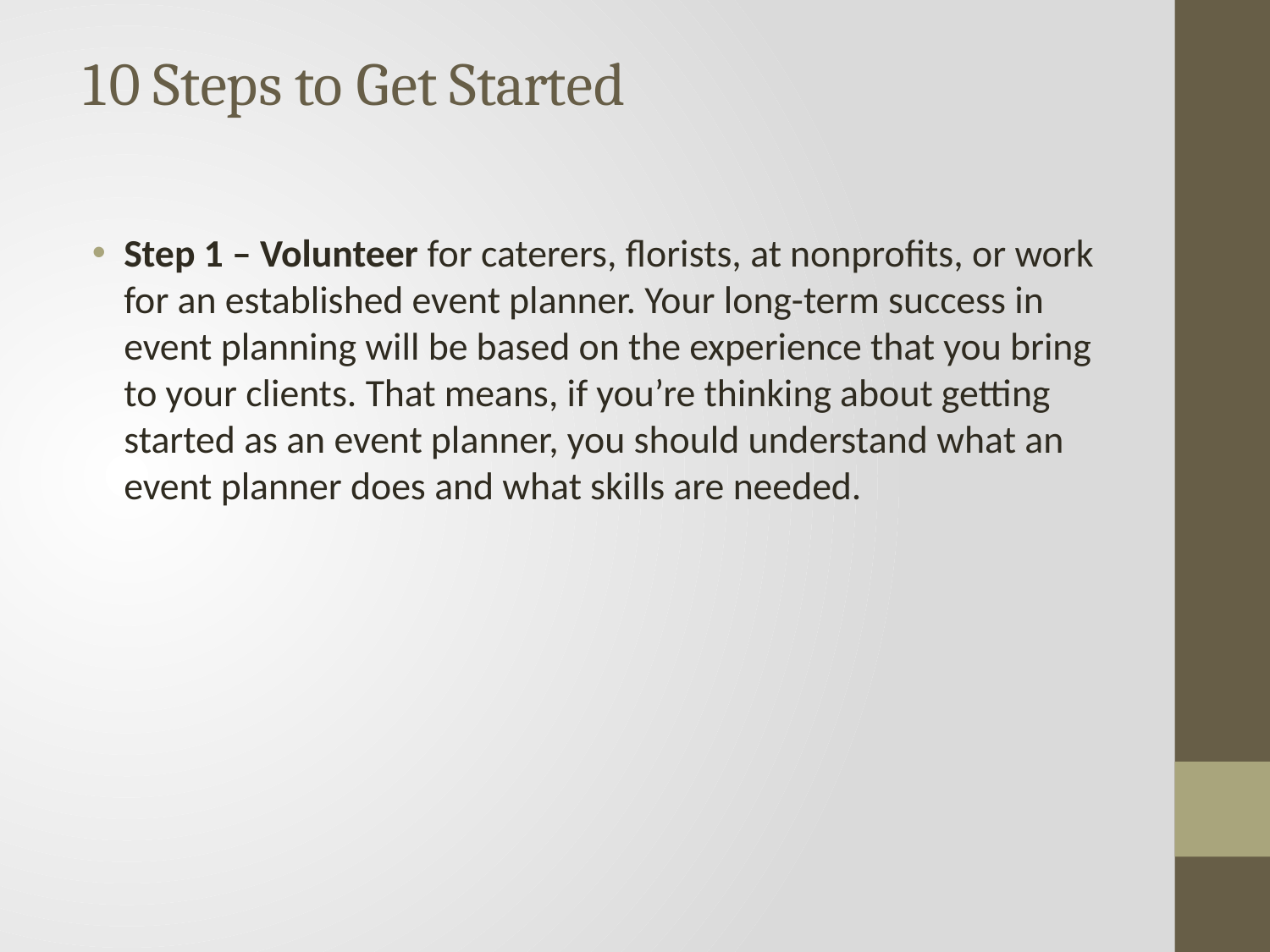

# 10 Steps to Get Started
Step 1 – Volunteer for caterers, florists, at nonprofits, or work for an established event planner. Your long-term success in event planning will be based on the experience that you bring to your clients. That means, if you’re thinking about getting started as an event planner, you should understand what an event planner does and what skills are needed.